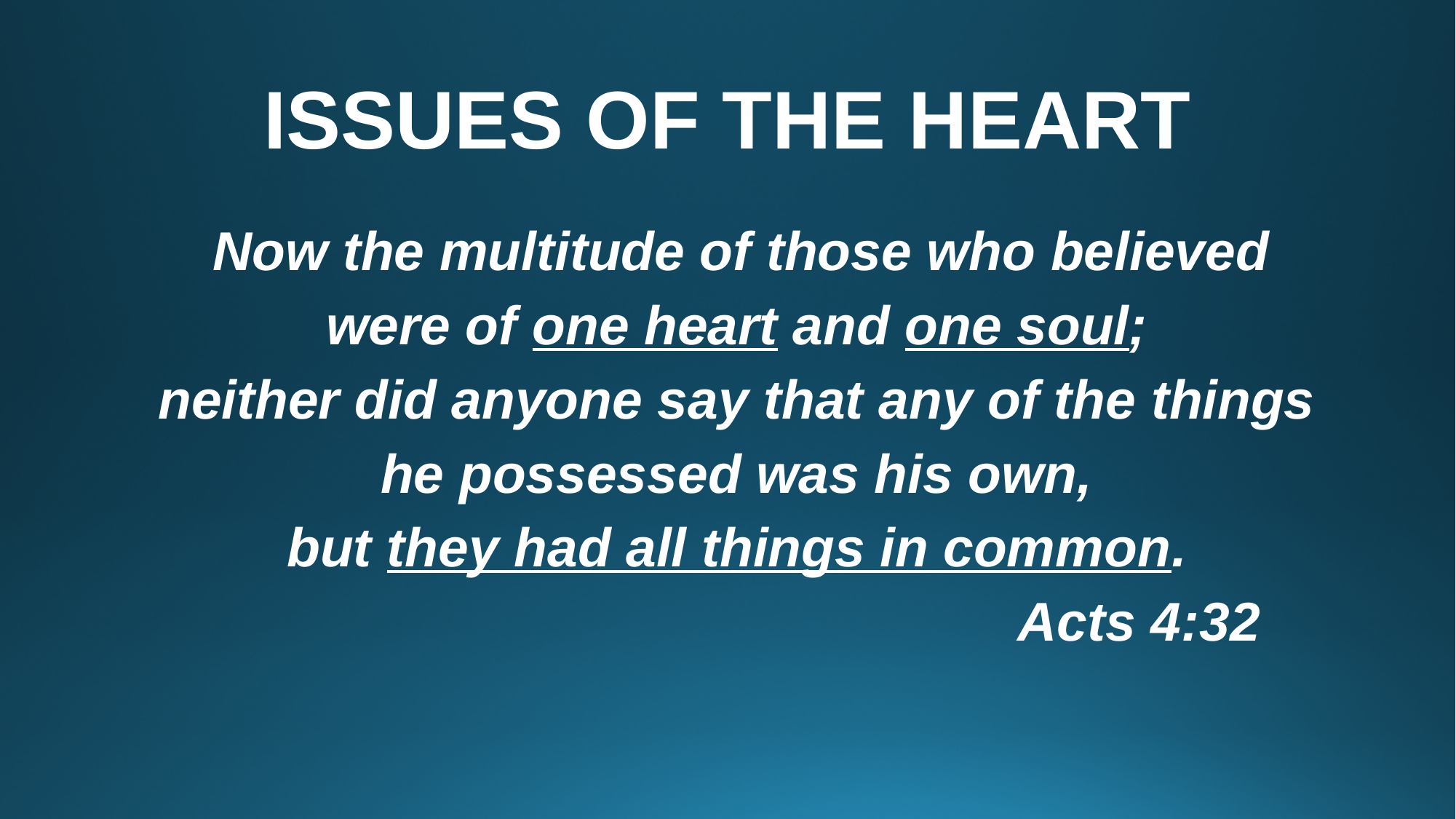

# ISSUES OF THE HEART
 Now the multitude of those who believed
were of one heart and one soul;
neither did anyone say that any of the things
he possessed was his own,
but they had all things in common.
								Acts 4:32